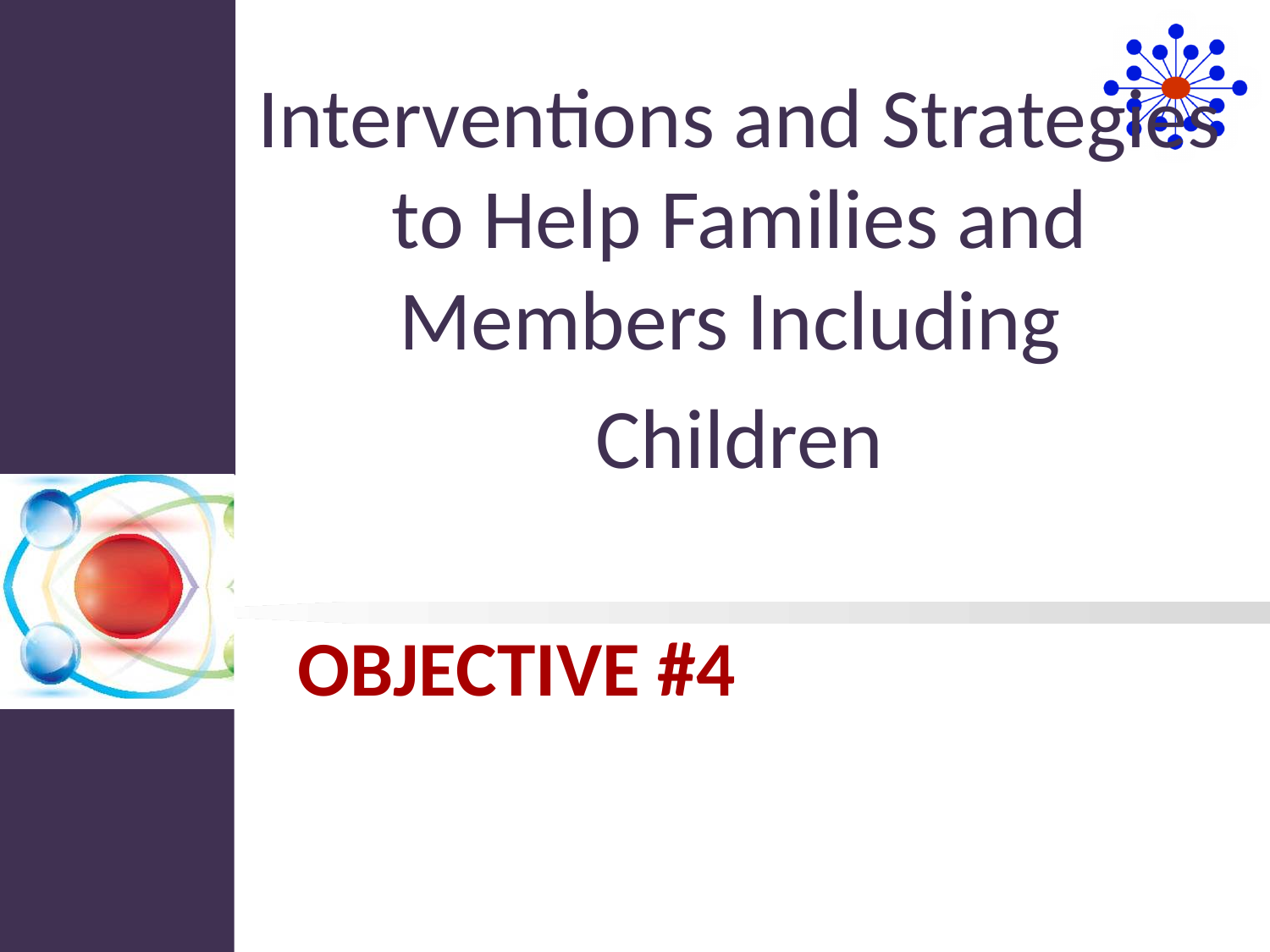

Interventions and Strategies to Help Families and Members Including
Children
# Objective #4